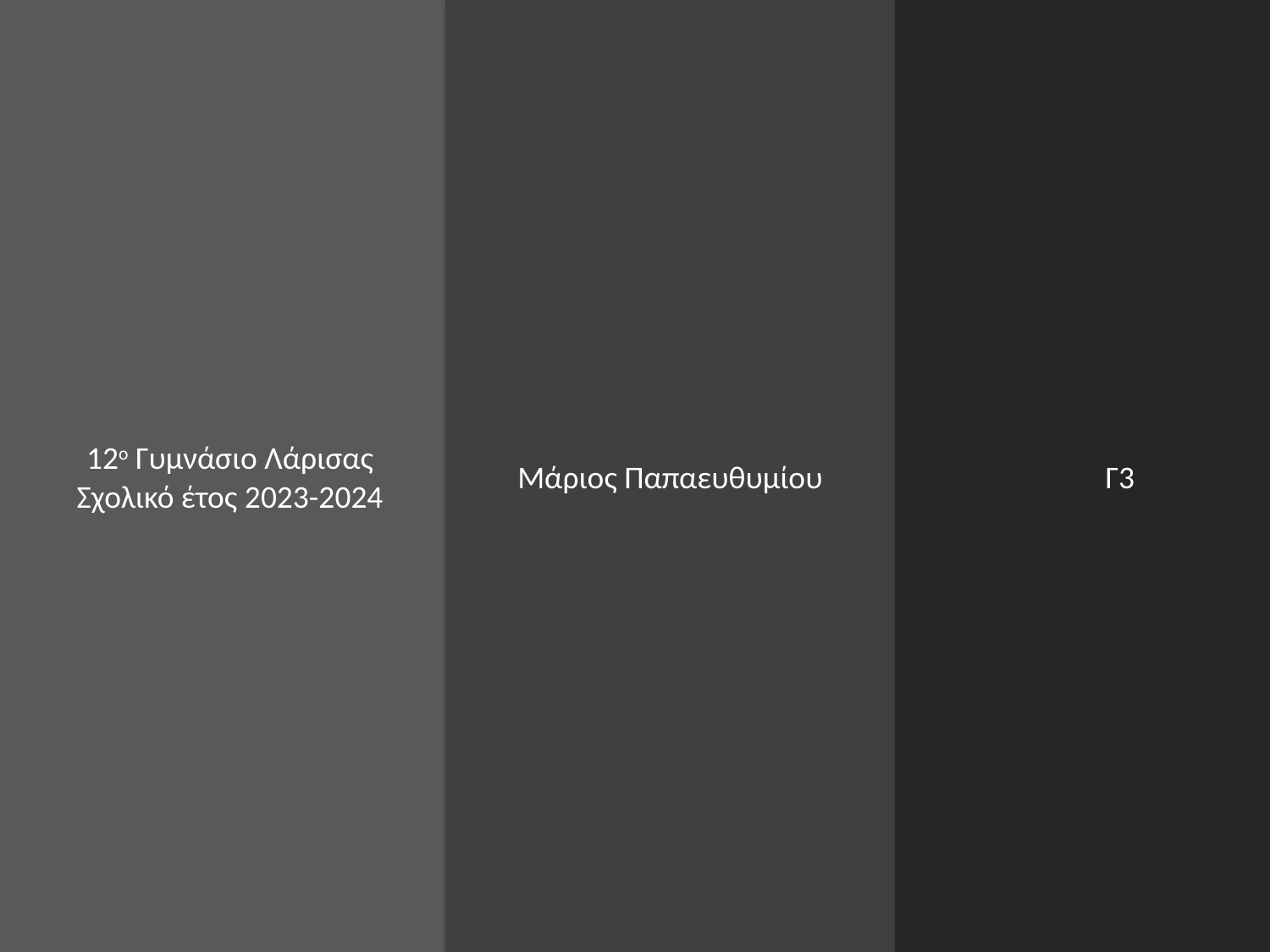

12ο Γυμνάσιο Λάρισας
Σχολικό έτος 2023-2024
Μάριος Παπαευθυμίου
Γ3
#